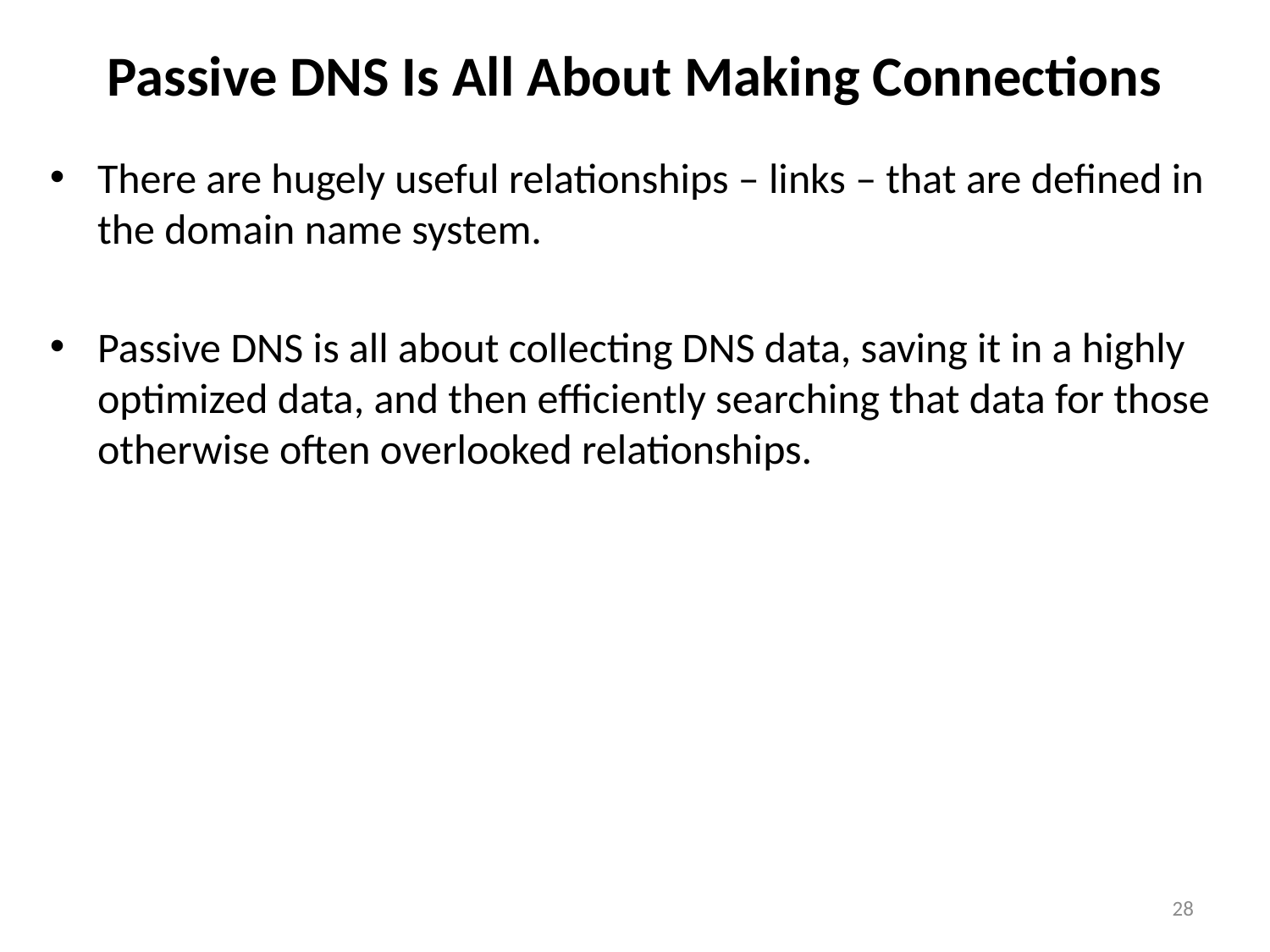

# Passive DNS Is All About Making Connections
There are hugely useful relationships – links – that are defined in the domain name system.

Passive DNS is all about collecting DNS data, saving it in a highly optimized data, and then efficiently searching that data for those otherwise often overlooked relationships.
28